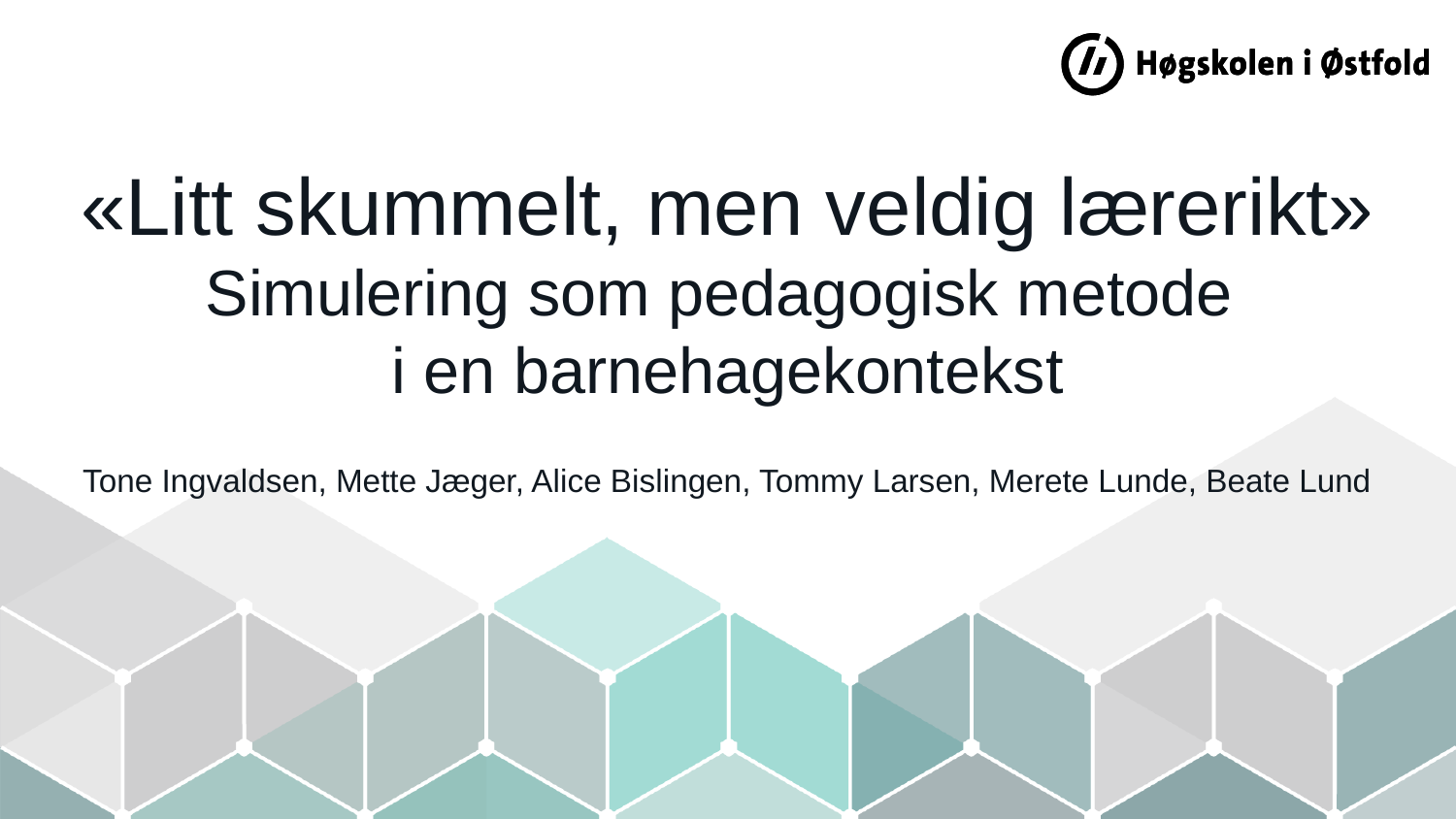

# «Litt skummelt, men veldig lærerikt» Simulering som pedagogisk metode i en barnehagekontekst
Tone Ingvaldsen, Mette Jæger, Alice Bislingen, Tommy Larsen, Merete Lunde, Beate Lund